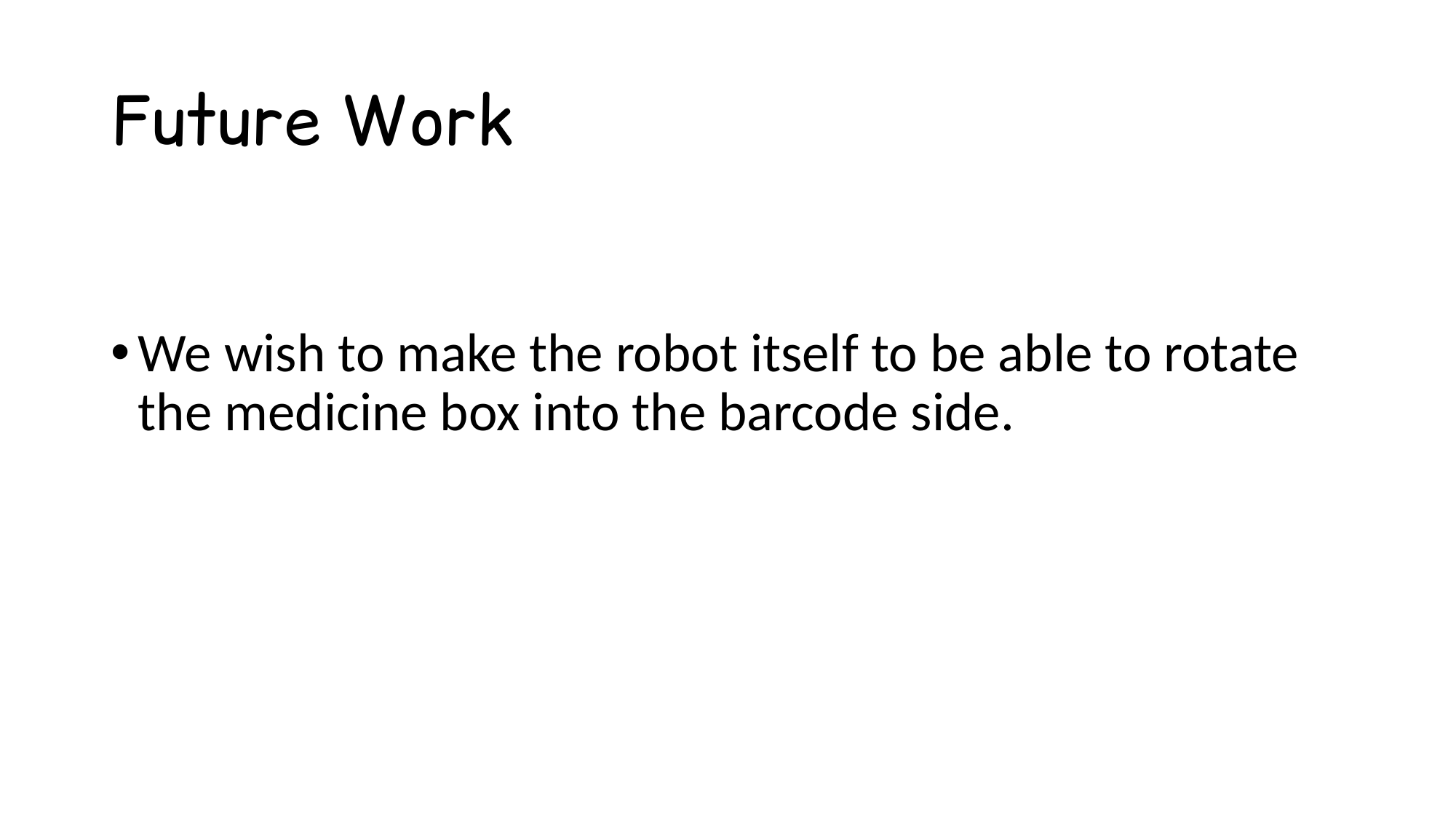

# Future Work
We wish to make the robot itself to be able to rotate the medicine box into the barcode side.